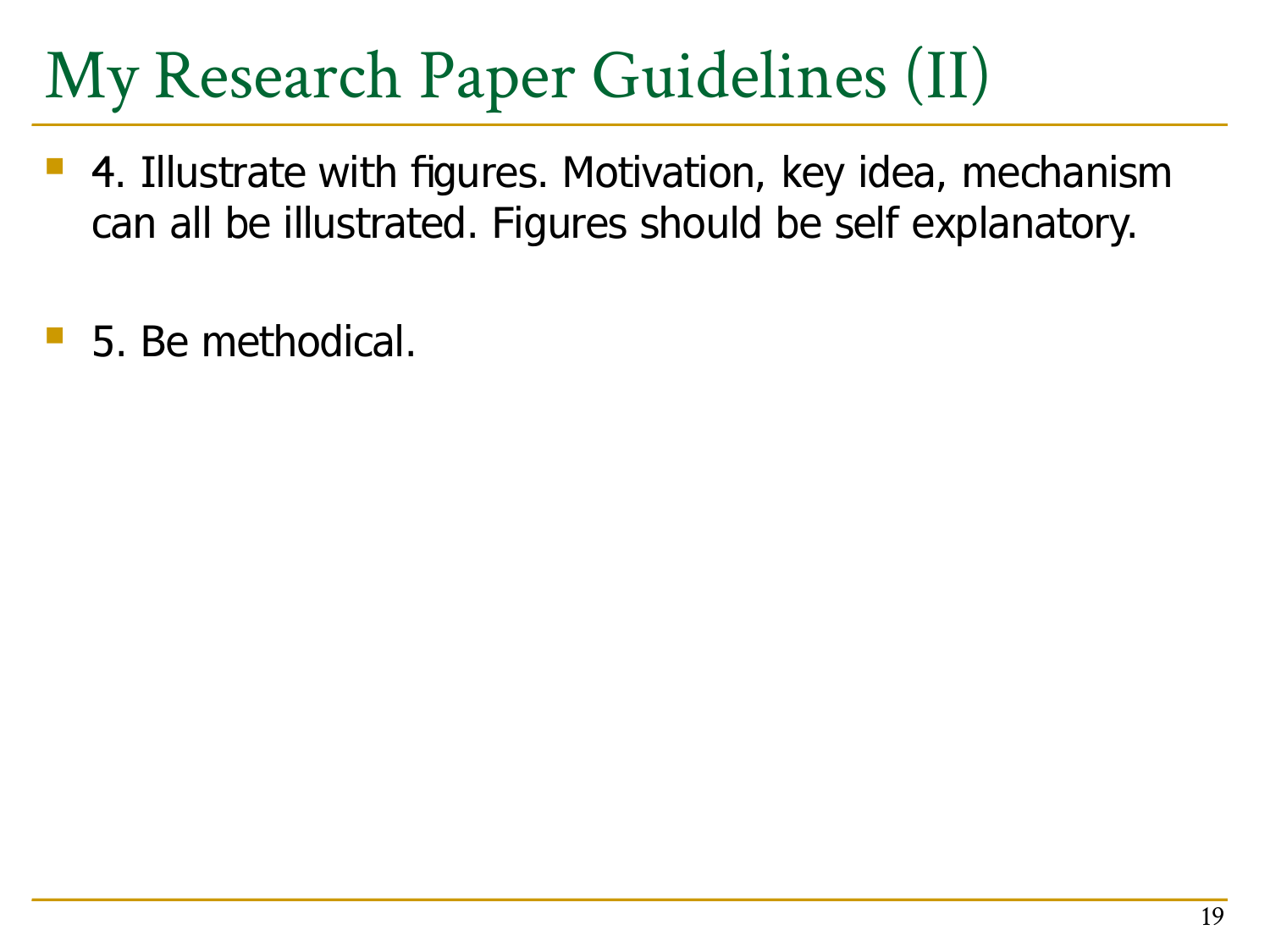

# My Research Paper Guidelines (II)
4. Illustrate with figures. Motivation, key idea, mechanism can all be illustrated. Figures should be self explanatory.

5. Be methodical.
19